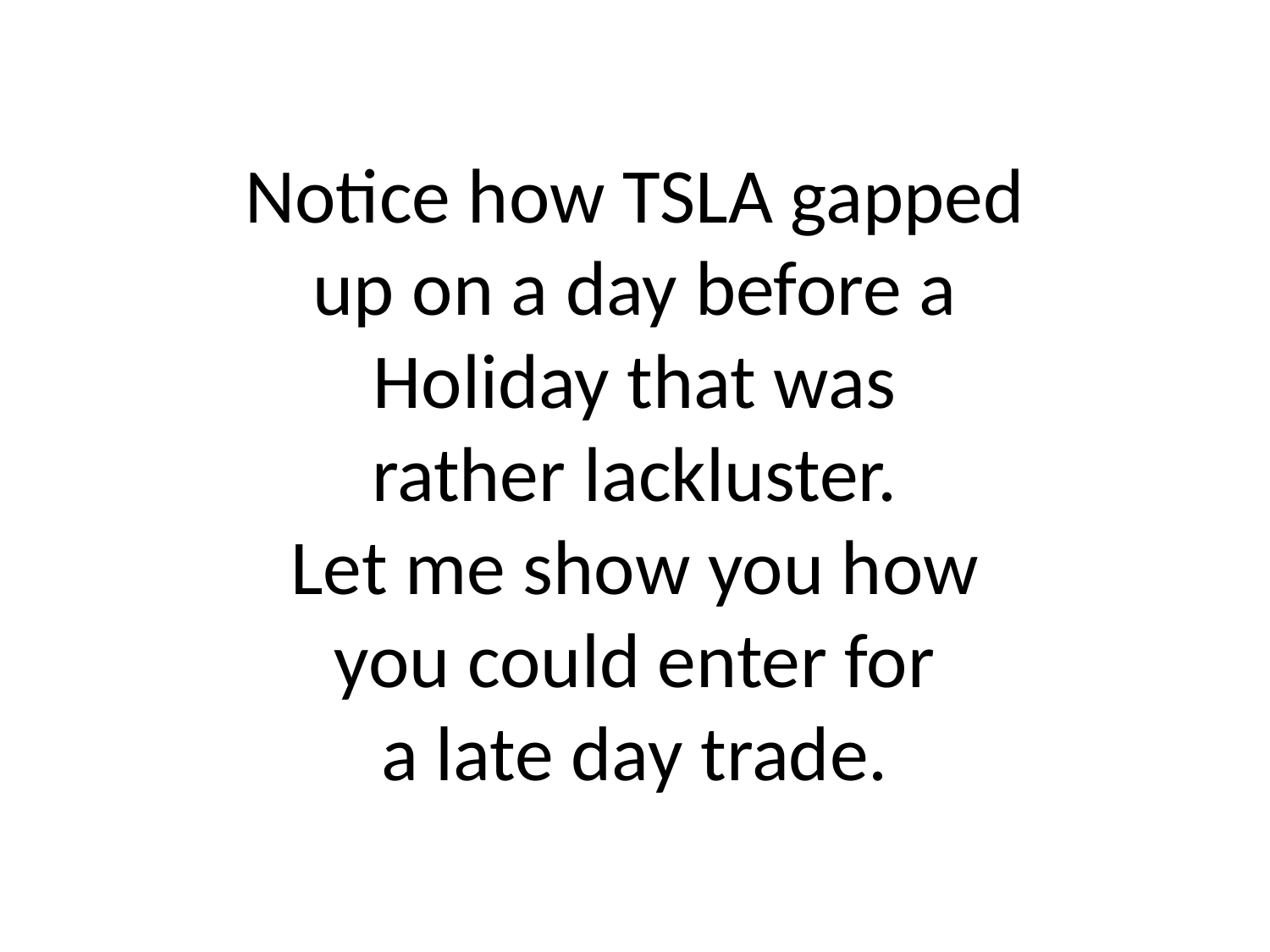

# Notice how TSLA gapped up on a day before a Holiday that was rather lackluster. Let me show you how you could enter for a late day trade.